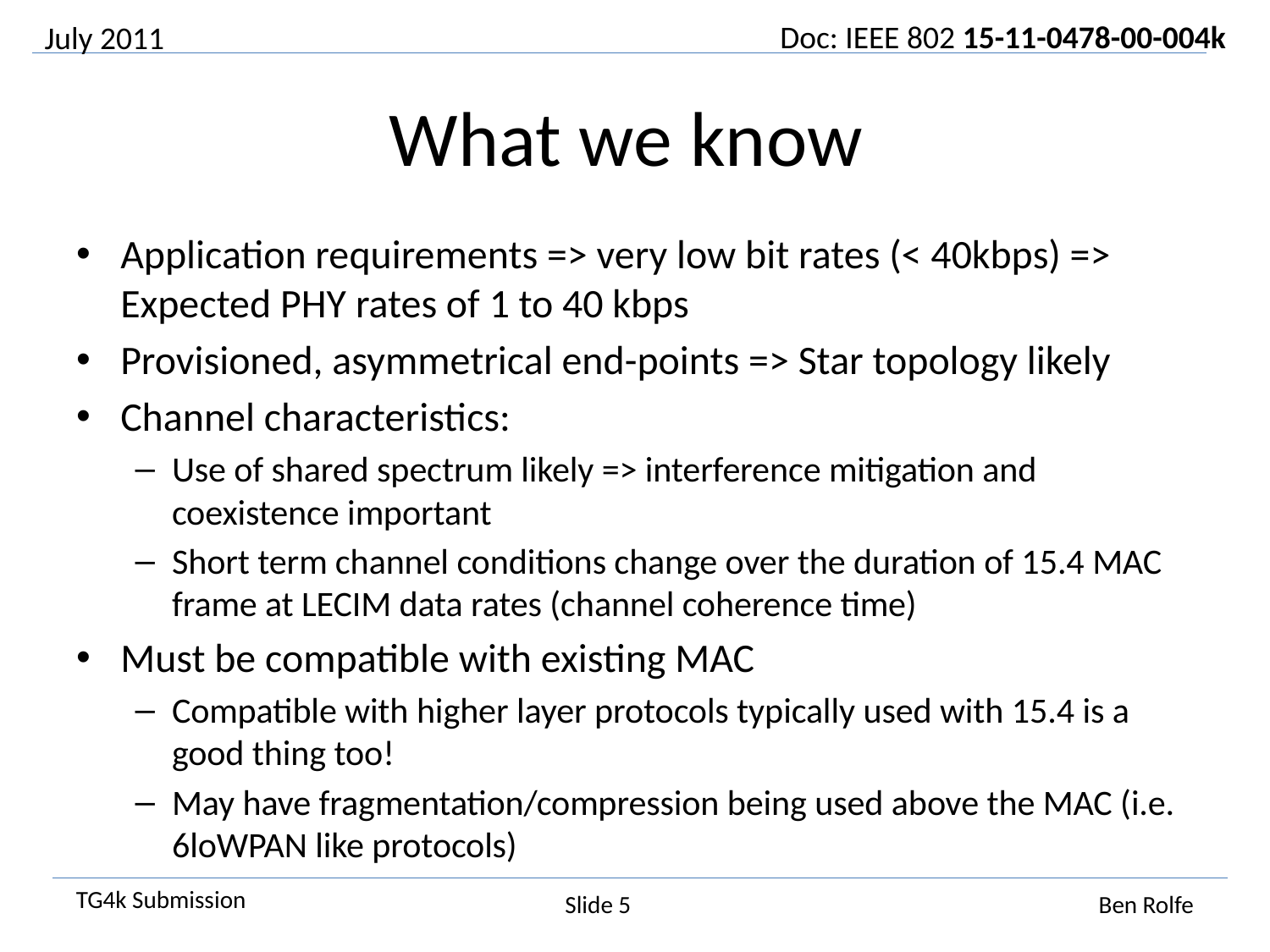

July 2011
# What we know
Application requirements => very low bit rates (< 40kbps) => Expected PHY rates of 1 to 40 kbps
Provisioned, asymmetrical end-points => Star topology likely
Channel characteristics:
Use of shared spectrum likely => interference mitigation and coexistence important
Short term channel conditions change over the duration of 15.4 MAC frame at LECIM data rates (channel coherence time)
Must be compatible with existing MAC
Compatible with higher layer protocols typically used with 15.4 is a good thing too!
May have fragmentation/compression being used above the MAC (i.e. 6loWPAN like protocols)

Slide 5
Ben Rolfe